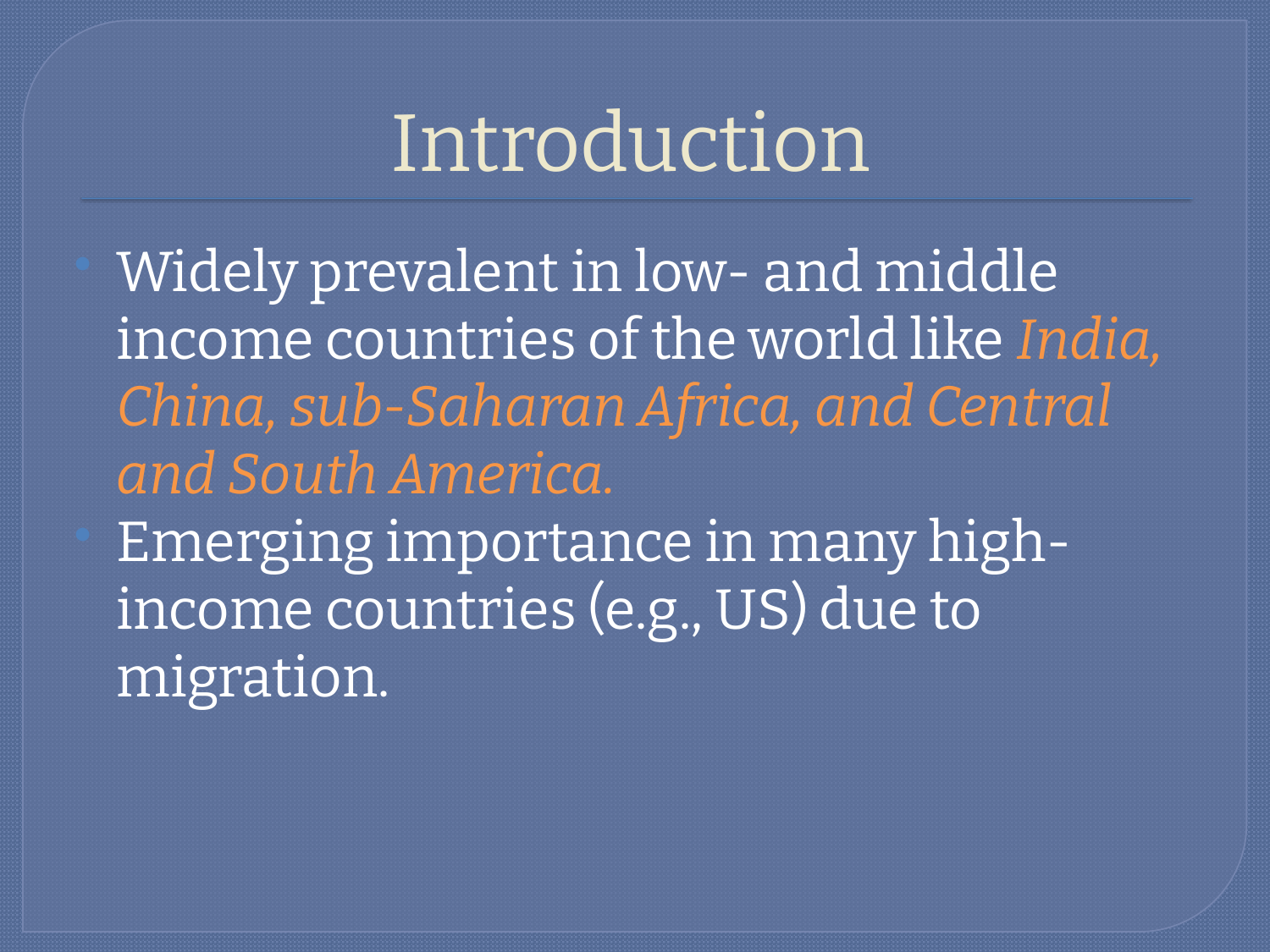

# Introduction
Widely prevalent in low- and middle income countries of the world like India, China, sub-Saharan Africa, and Central and South America.
Emerging importance in many high-income countries (e.g., US) due to migration.